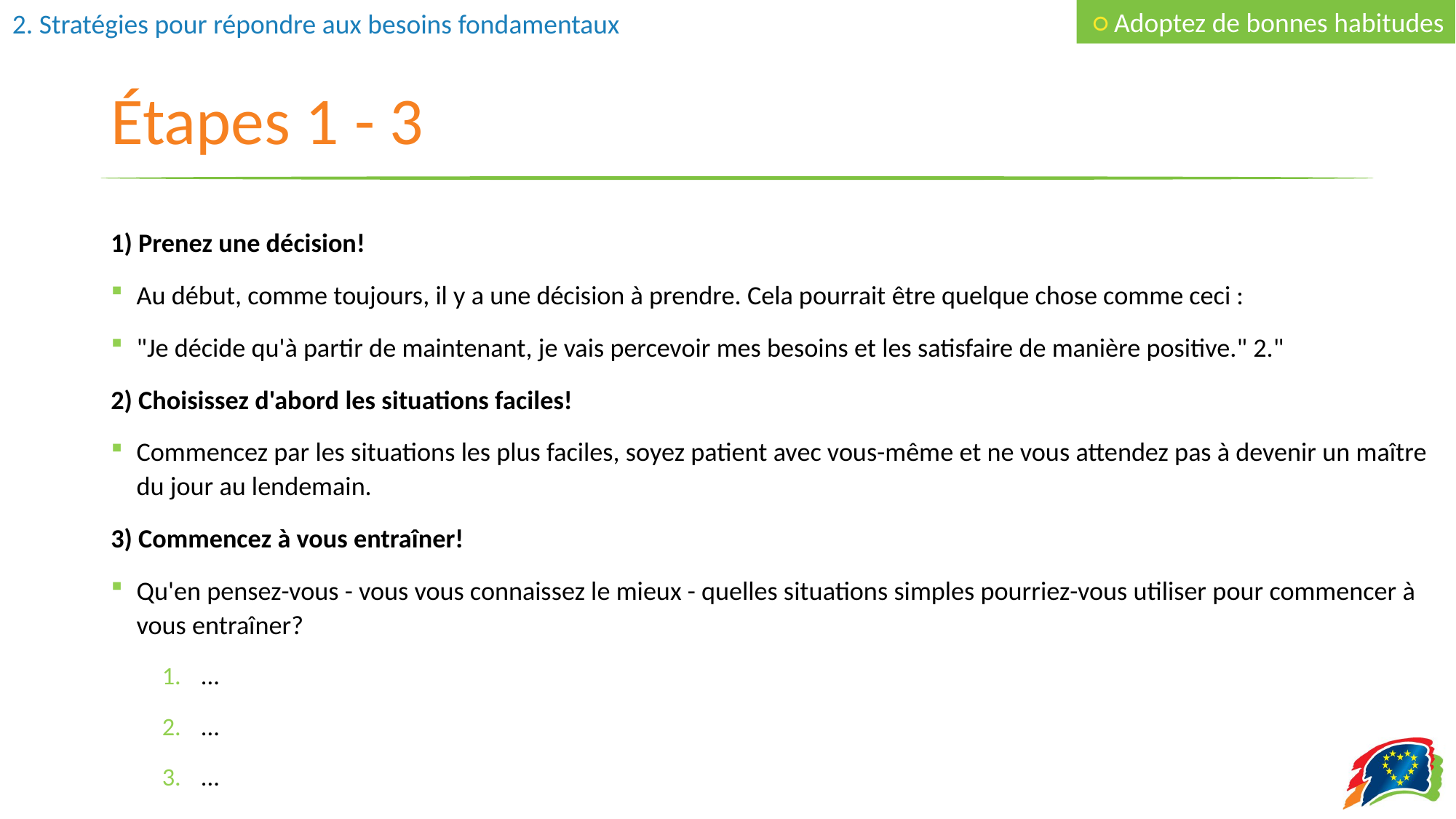

○ Adoptez de bonnes habitudes
# Étapes 1 - 3
1) Prenez une décision!
Au début, comme toujours, il y a une décision à prendre. Cela pourrait être quelque chose comme ceci :
"Je décide qu'à partir de maintenant, je vais percevoir mes besoins et les satisfaire de manière positive." 2."
2) Choisissez d'abord les situations faciles!
Commencez par les situations les plus faciles, soyez patient avec vous-même et ne vous attendez pas à devenir un maître du jour au lendemain.
3) Commencez à vous entraîner!
Qu'en pensez-vous - vous vous connaissez le mieux - quelles situations simples pourriez-vous utiliser pour commencer à vous entraîner?
...
...
...